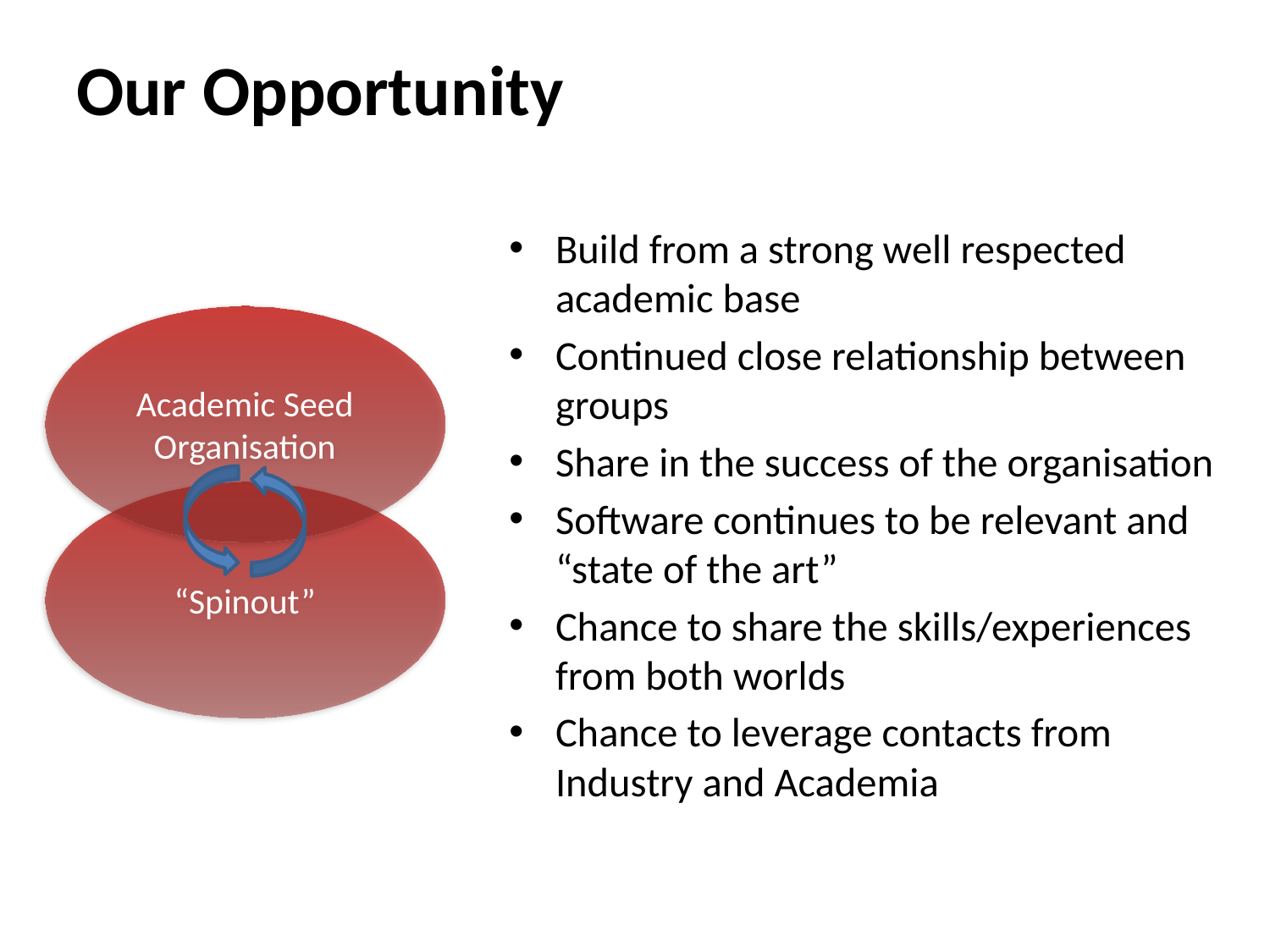

# Our Opportunity
Build from a strong well respected academic base
Continued close relationship between groups
Share in the success of the organisation
Software continues to be relevant and “state of the art”
Chance to share the skills/experiences from both worlds
Chance to leverage contacts from Industry and Academia

Academic Seed Organisation

“Spinout”